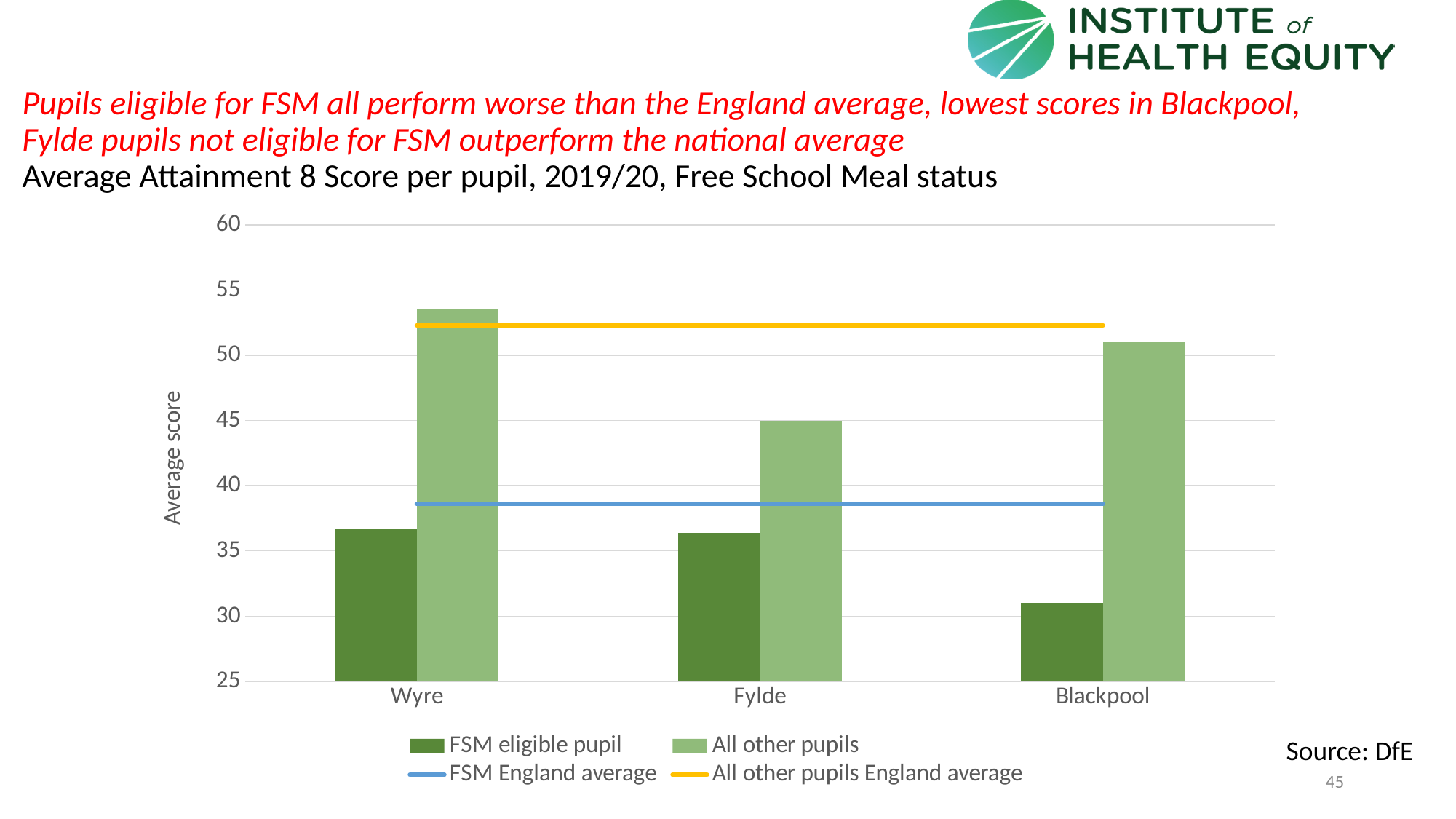

# Pupils eligible for FSM all perform worse than the England average, lowest scores in Blackpool, Fylde pupils not eligible for FSM outperform the national average Average Attainment 8 Score per pupil, 2019/20, Free School Meal status

### Chart

| Category | FSM eligible pupil | All other pupils | FSM England average | All other pupils England average |
|---|---|---|---|---|
| Wyre | 36.7 | 53.5 | 38.6 | 52.3 |
| Fylde | 36.4 | 45.0 | 38.6 | 52.3 |
| Blackpool | 31.0 | 51.0 | 38.6 | 52.3 |
Source: DfE
45